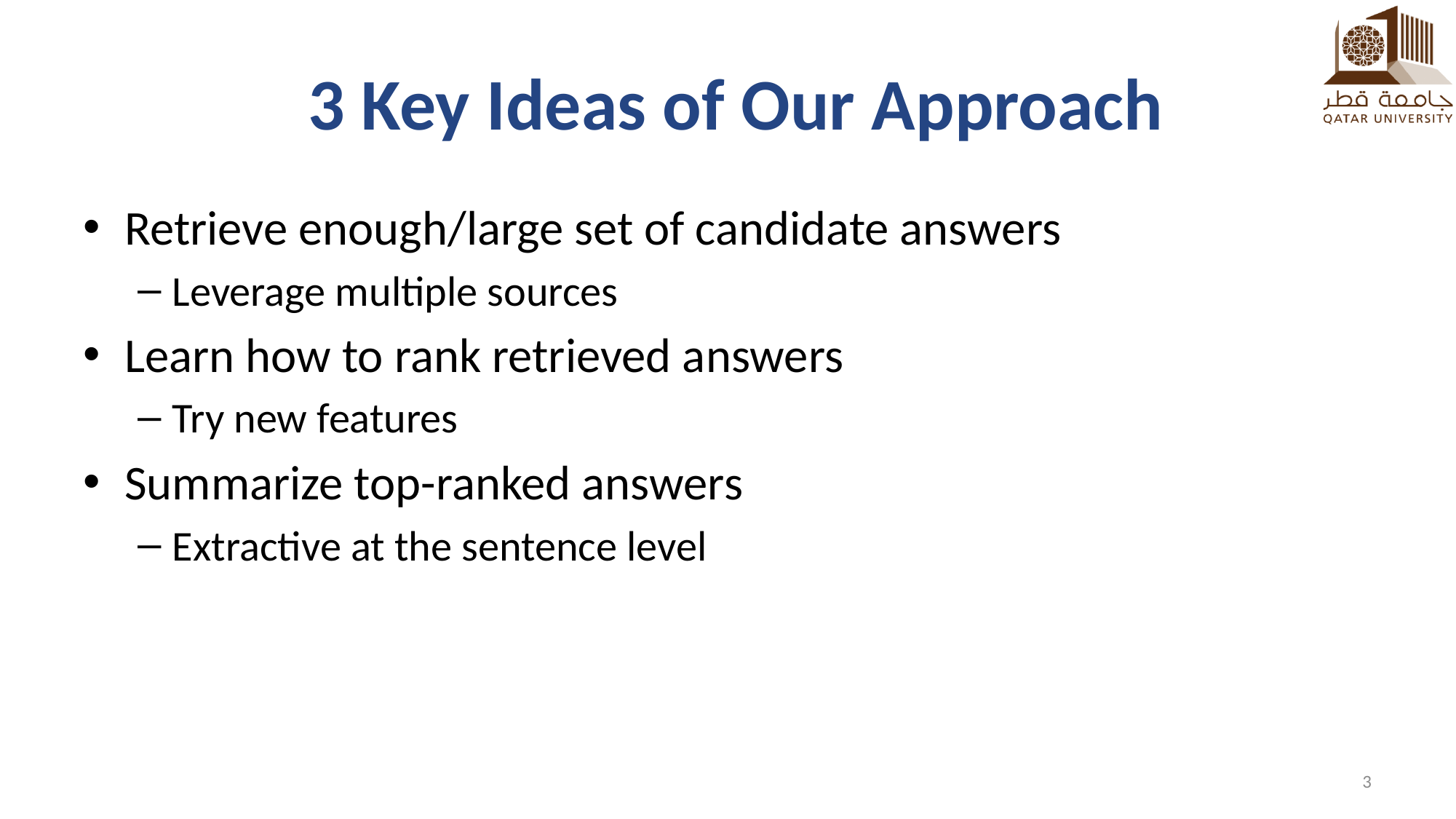

# 3 Key Ideas of Our Approach
Retrieve enough/large set of candidate answers
Leverage multiple sources
Learn how to rank retrieved answers
Try new features
Summarize top-ranked answers
Extractive at the sentence level

3